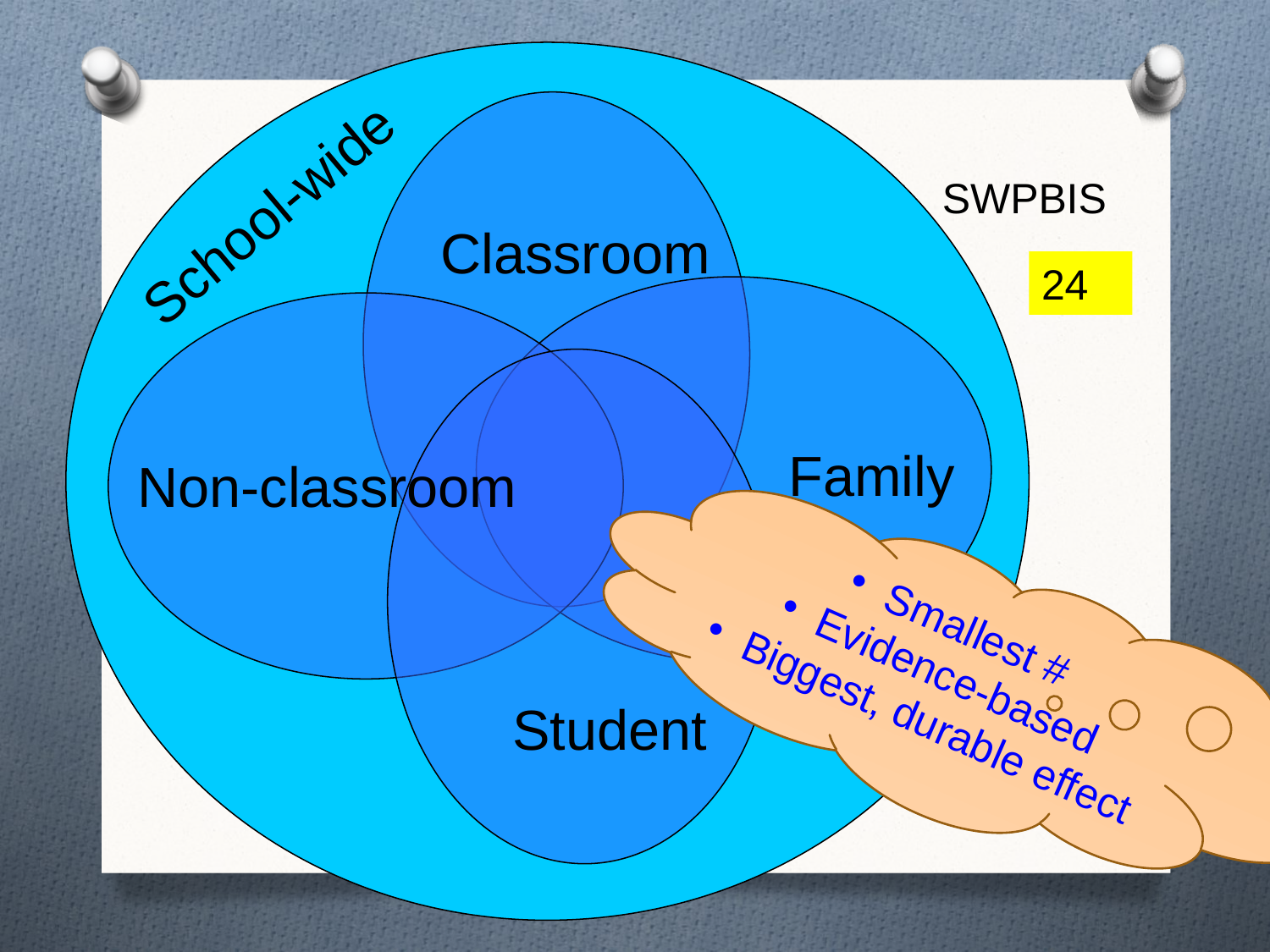

# SWPBIS
School-wide
Classroom
24

Family
Non-classroom
  Smallest #
  Evidence-based
  Biggest, durable effect
Student